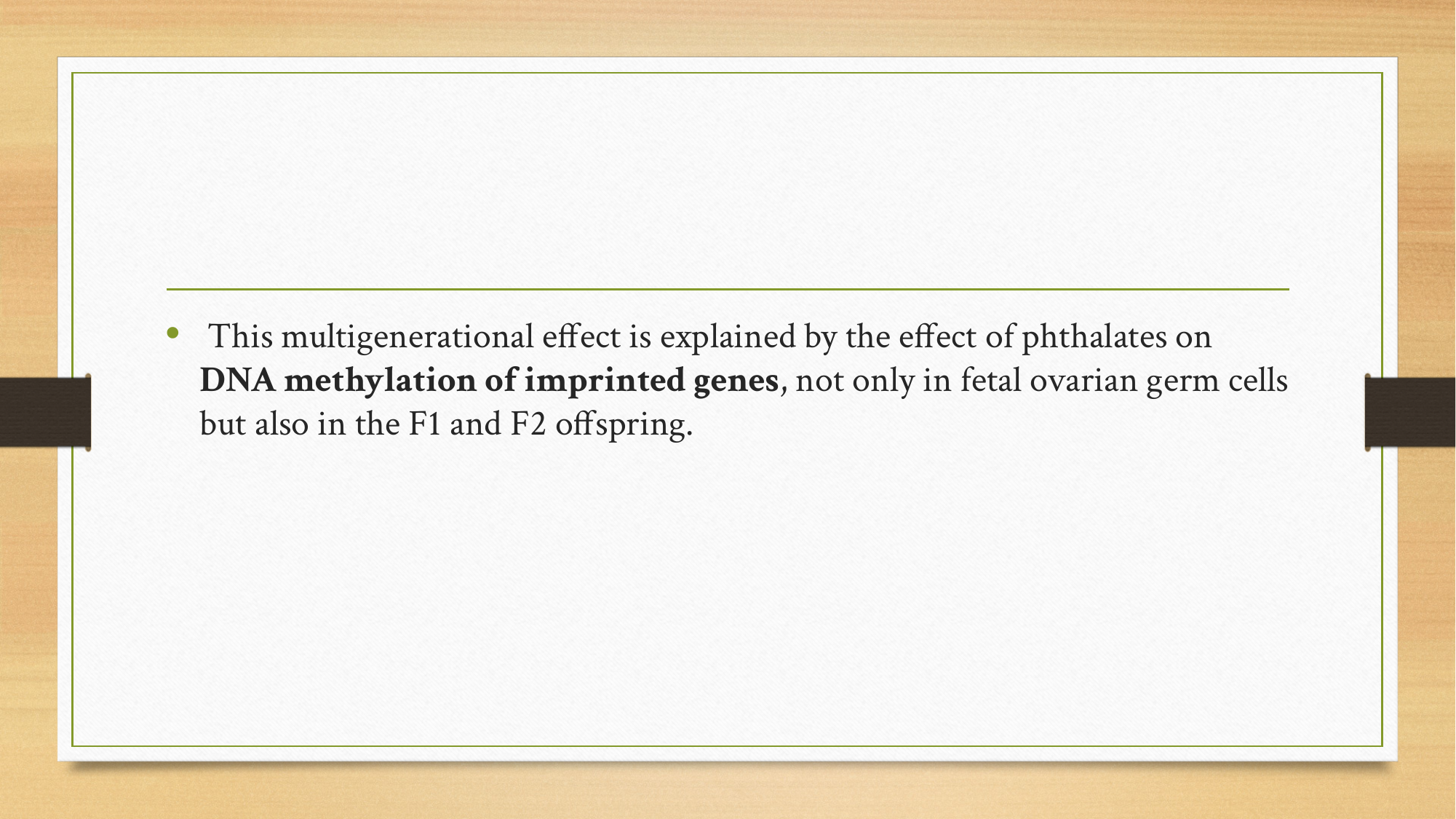

#
 This multigenerational effect is explained by the effect of phthalates on DNA methylation of imprinted genes, not only in fetal ovarian germ cells but also in the F1 and F2 offspring.